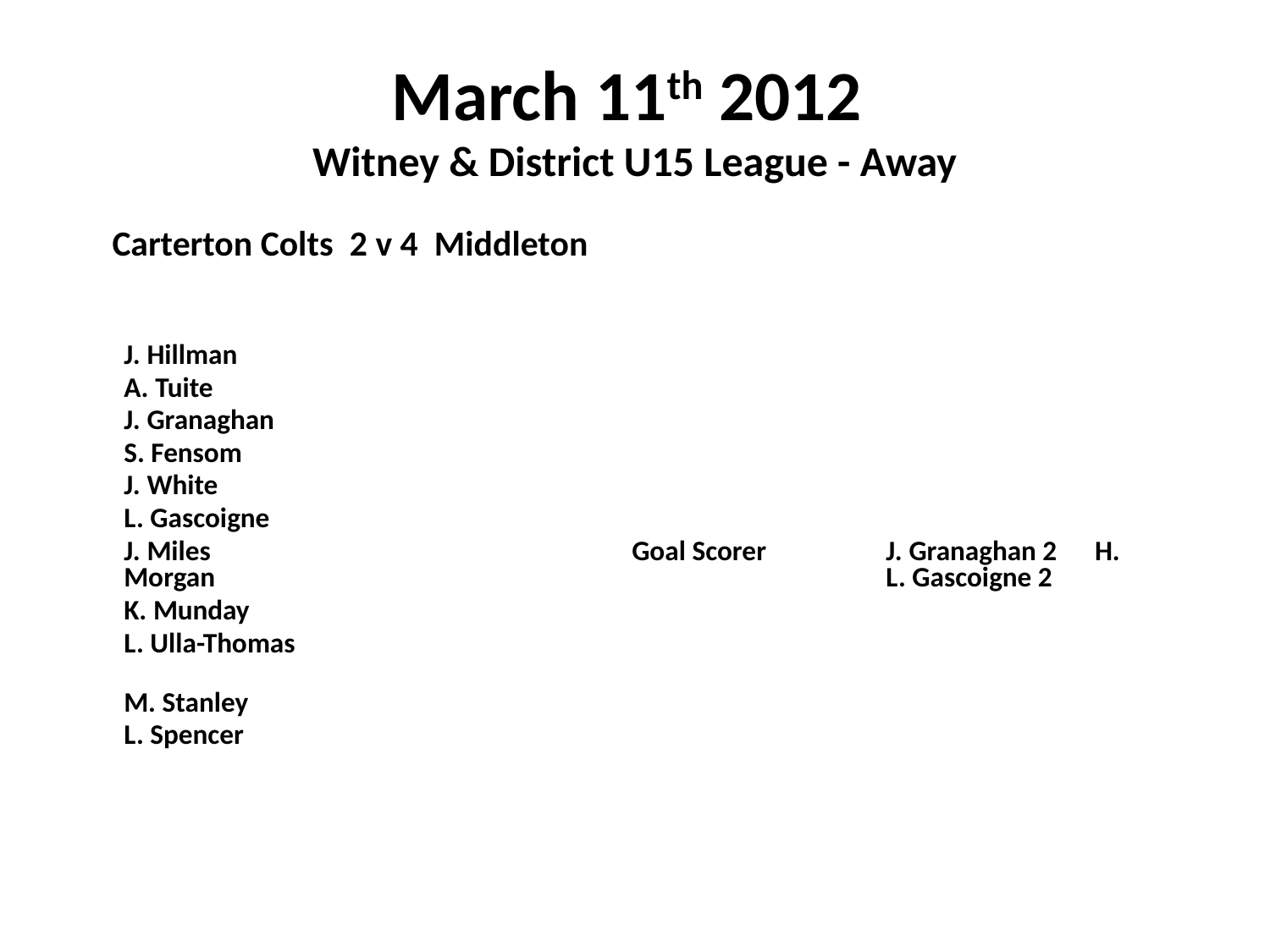

# March 11th 2012 Witney & District U15 League - Away
    Carterton Colts  2 v 4  Middleton

	J. Hillman
	A. Tuite
	J. Granaghan
	S. Fensom
	J. White
	L. Gascoigne
	J. Miles				Goal Scorer	J. Granaghan 2      H. Morgan						L. Gascoigne 2
	K. Munday
	L. Ulla-Thomas
	M. Stanley
	L. Spencer